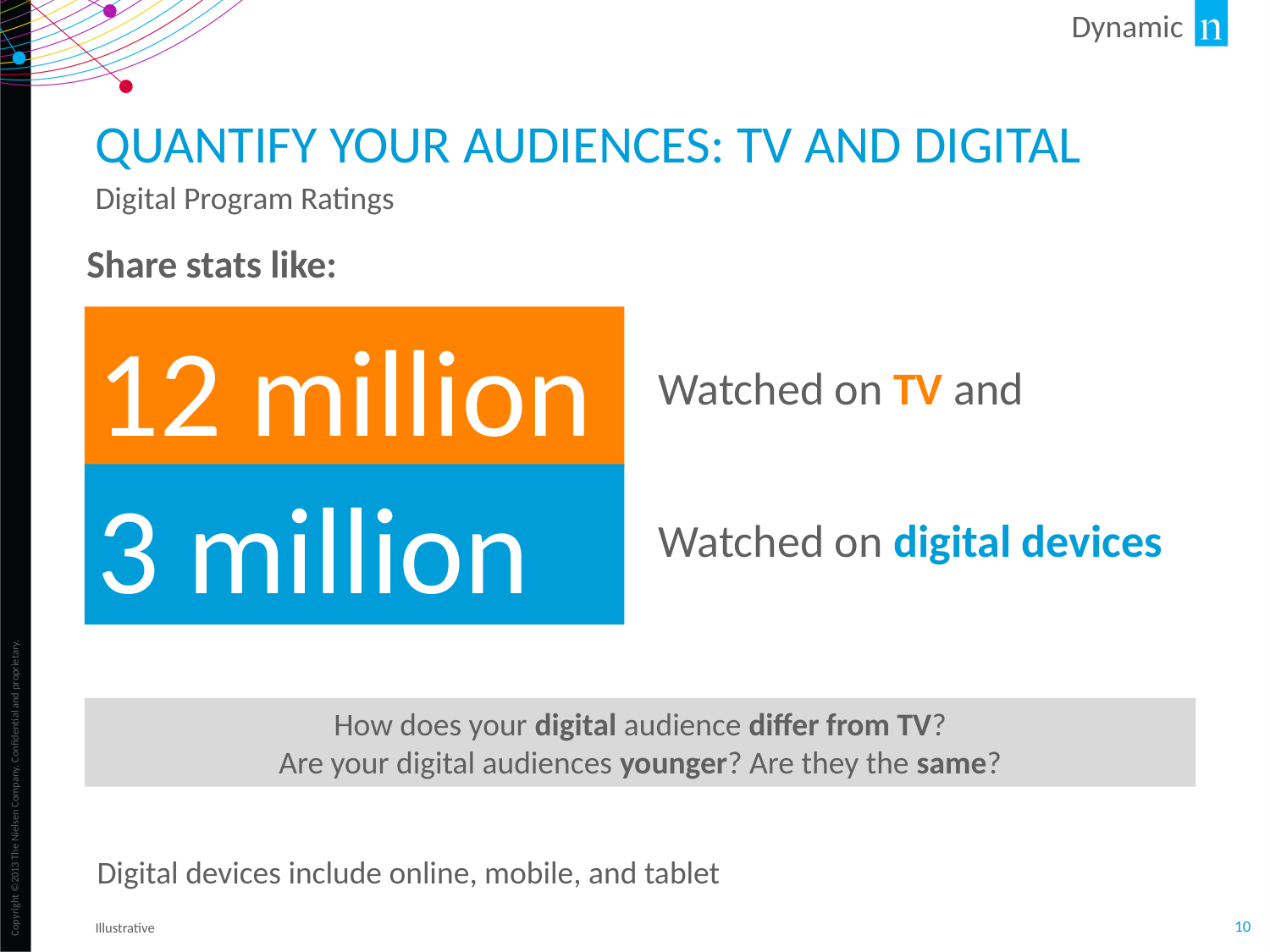

Dynamic
# Quantify your audiences: TV and digital
Digital Program Ratings
Share stats like:
12 million
Watched on TV and
3 million
Watched on digital devices
How does your digital audience differ from TV?
Are your digital audiences younger? Are they the same?
Digital devices include online, mobile, and tablet
Illustrative